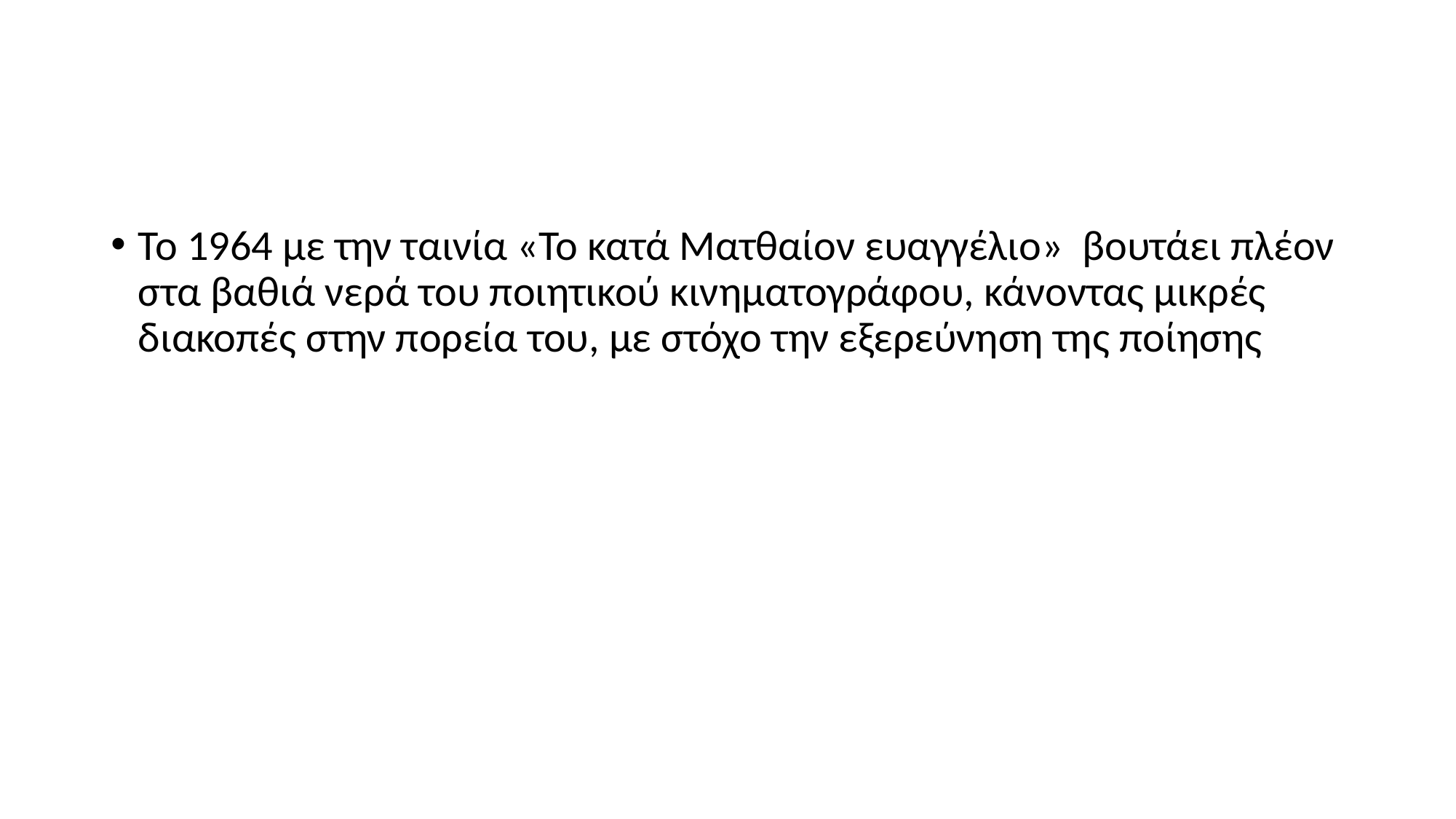

#
Το 1964 με την ταινία «Το κατά Ματθαίον ευαγγέλιο»  βουτάει πλέον στα βαθιά νερά του ποιητικού κινηματογράφου, κάνοντας μικρές διακοπές στην πορεία του, με στόχο την εξερεύνηση της ποίησης